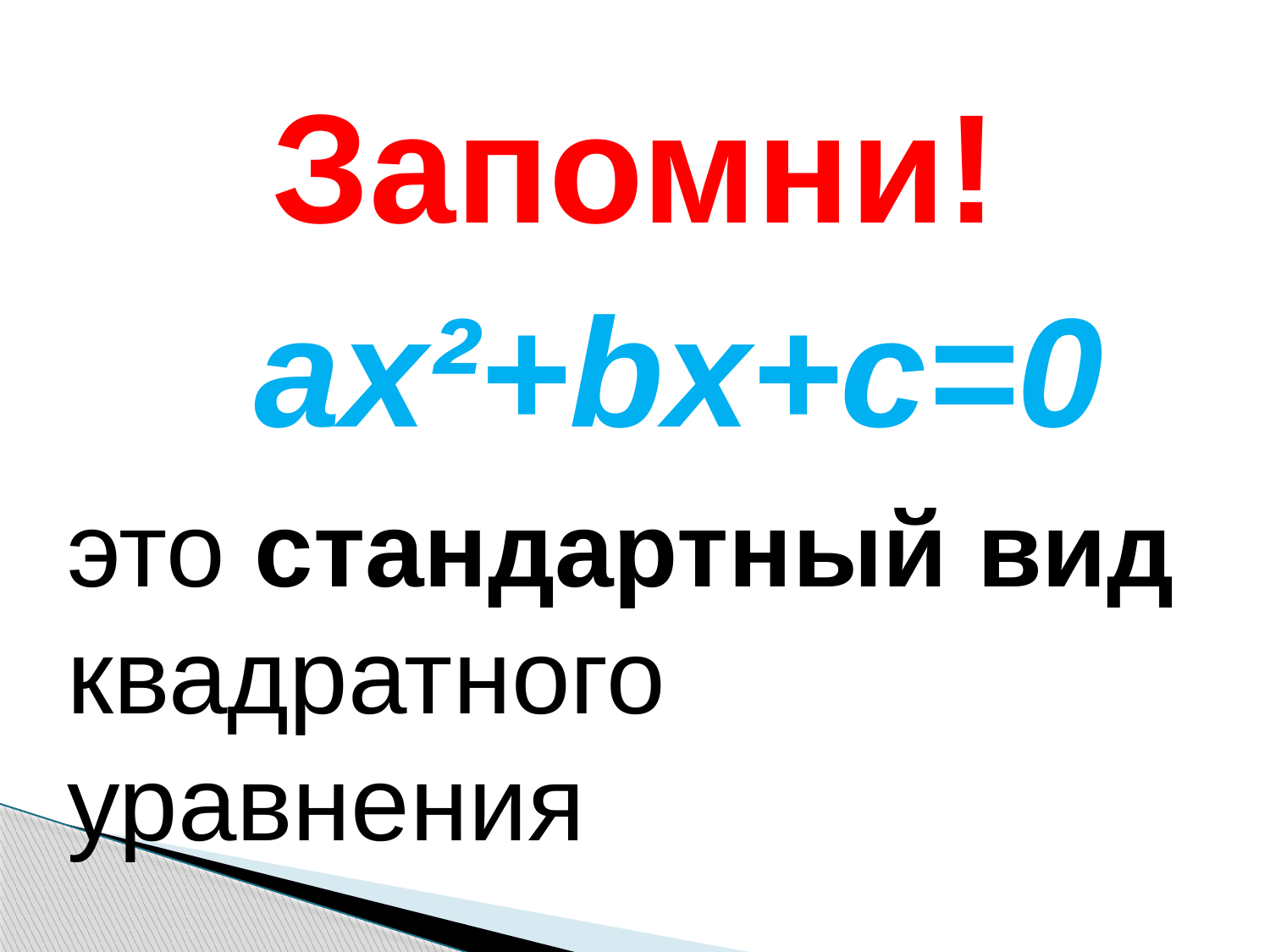

# Запомни!
ax²+bx+c=0
это стандартный вид квадратного уравнения